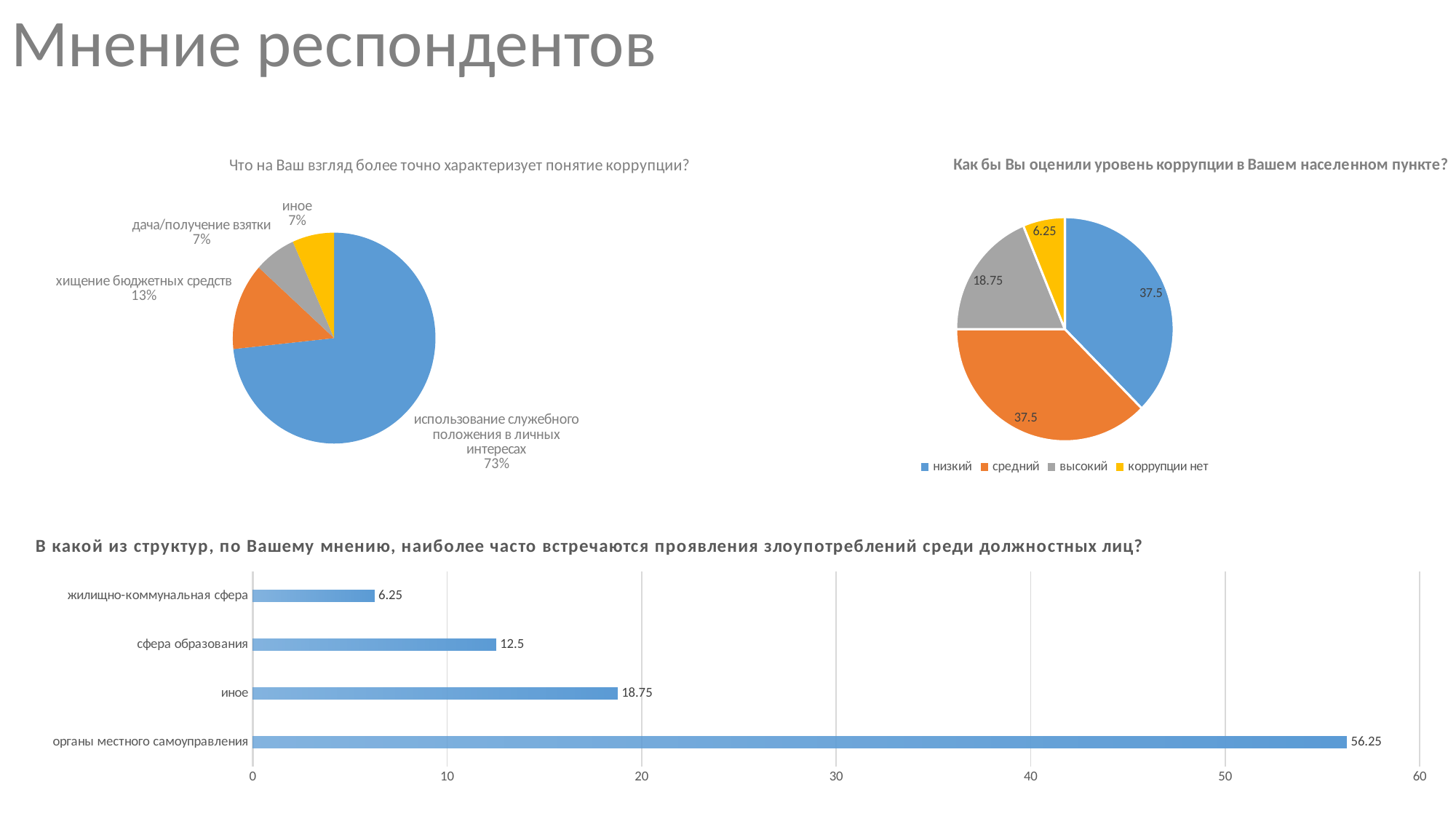

# Мнение респондентов

### Chart: Что на Ваш взгляд более точно характеризует понятие коррупции?

| Category |  |
|---|---|
| использование служебного положения в личных интересах | 11.0 |
| хищение бюджетных средств | 2.0 |
| дача/получение взятки | 1.0 |
| иное | 1.0 |

### Chart: Как бы Вы оценили уровень коррупции в Вашем населенном пункте?

| Category |  |
|---|---|
| низкий | 37.5 |
| средний | 37.5 |
| высокий | 18.75 |
| коррупции нет | 6.25 |

### Chart:

| Category |  |
|---|---|
| органы местного самоуправления | 56.25 |
| иное | 18.75 |
| сфера образования | 12.5 |
| жилищно-коммунальная сфера | 6.25 |